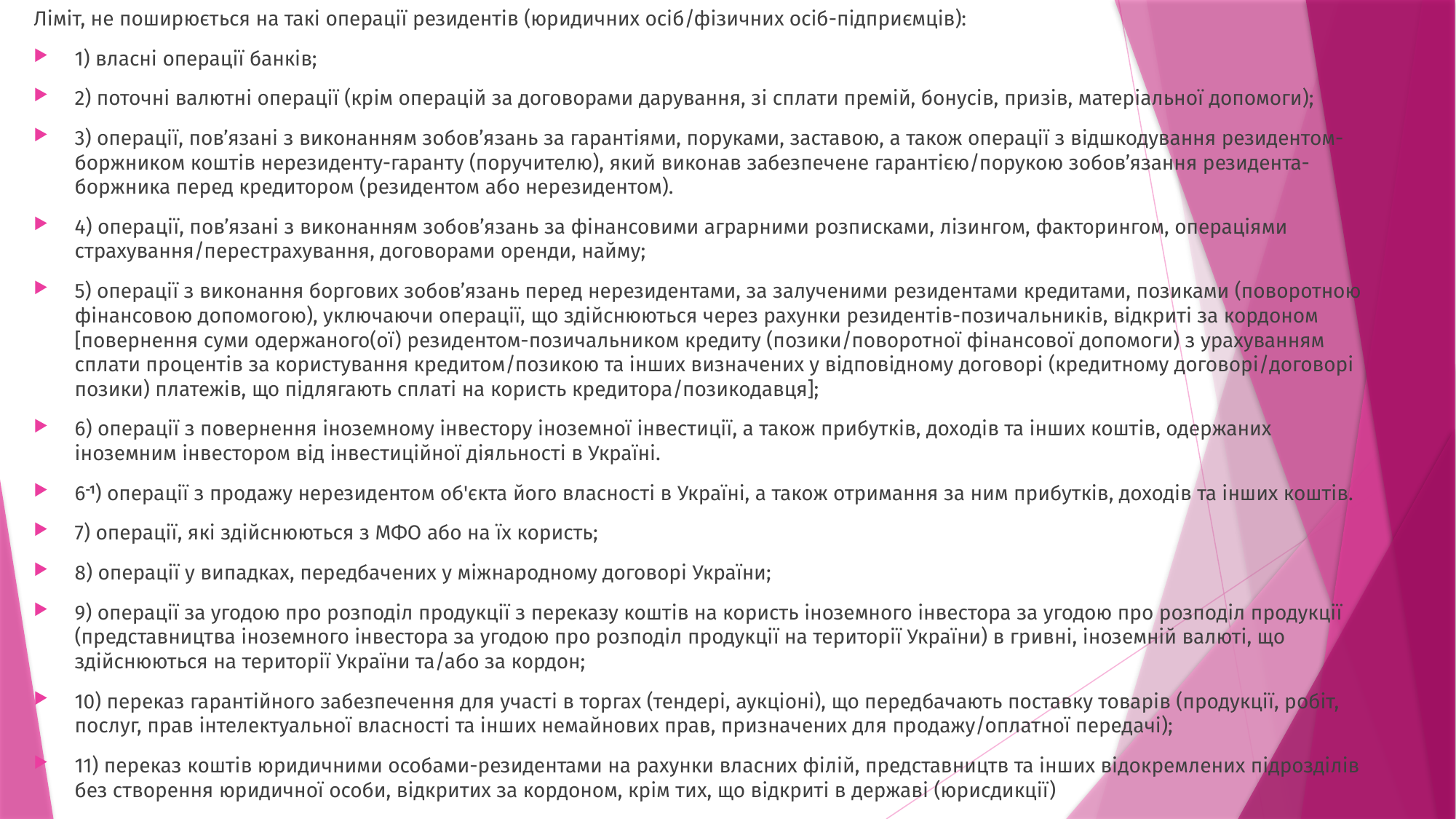

Ліміт, не поширюється на такі операції резидентів (юридичних осіб/фізичних осіб-підприємців):
1) власні операції банків;
2) поточні валютні операції (крім операцій за договорами дарування, зі сплати премій, бонусів, призів, матеріальної допомоги);
3) операції, пов’язані з виконанням зобов’язань за гарантіями, поруками, заставою, а також операції з відшкодування резидентом-боржником коштів нерезиденту-гаранту (поручителю), який виконав забезпечене гарантією/порукою зобов’язання резидента-боржника перед кредитором (резидентом або нерезидентом).
4) операції, пов’язані з виконанням зобов’язань за фінансовими аграрними розписками, лізингом, факторингом, операціями страхування/перестрахування, договорами оренди, найму;
5) операції з виконання боргових зобов’язань перед нерезидентами, за залученими резидентами кредитами, позиками (поворотною фінансовою допомогою), уключаючи операції, що здійснюються через рахунки резидентів-позичальників, відкриті за кордоном [повернення суми одержаного(ої) резидентом-позичальником кредиту (позики/поворотної фінансової допомоги) з урахуванням сплати процентів за користування кредитом/позикою та інших визначених у відповідному договорі (кредитному договорі/договорі позики) платежів, що підлягають сплаті на користь кредитора/позикодавця];
6) операції з повернення іноземному інвестору іноземної інвестиції, а також прибутків, доходів та інших коштів, одержаних іноземним інвестором від інвестиційної діяльності в Україні.
6-1) операції з продажу нерезидентом об'єкта його власності в Україні, а також отримання за ним прибутків, доходів та інших коштів.
7) операції, які здійснюються з МФО або на їх користь;
8) операції у випадках, передбачених у міжнародному договорі України;
9) операції за угодою про розподіл продукції з переказу коштів на користь іноземного інвестора за угодою про розподіл продукції (представництва іноземного інвестора за угодою про розподіл продукції на території України) в гривні, іноземній валюті, що здійснюються на території України та/або за кордон;
10) переказ гарантійного забезпечення для участі в торгах (тендері, аукціоні), що передбачають поставку товарів (продукції, робіт, послуг, прав інтелектуальної власності та інших немайнових прав, призначених для продажу/оплатної передачі);
11) переказ коштів юридичними особами-резидентами на рахунки власних філій, представництв та інших відокремлених підрозділів без створення юридичної особи, відкритих за кордоном, крім тих, що відкриті в державі (юрисдикції)